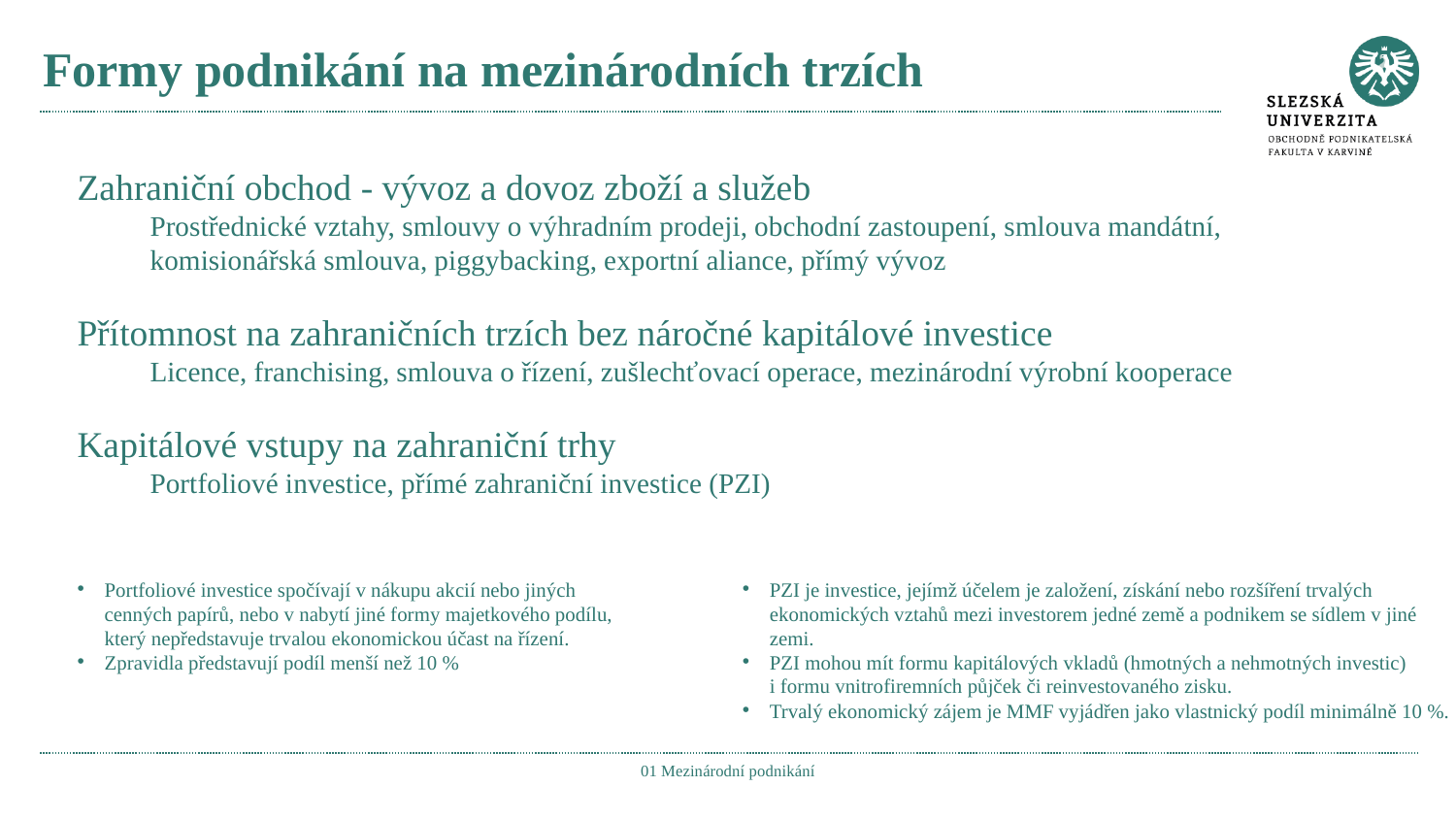

# Formy podnikání na mezinárodních trzích
Zahraniční obchod - vývoz a dovoz zboží a služeb
Prostřednické vztahy, smlouvy o výhradním prodeji, obchodní zastoupení, smlouva mandátní, komisionářská smlouva, piggybacking, exportní aliance, přímý vývoz

Přítomnost na zahraničních trzích bez náročné kapitálové investice
Licence, franchising, smlouva o řízení, zušlechťovací operace, mezinárodní výrobní kooperace

Kapitálové vstupy na zahraniční trhy
Portfoliové investice, přímé zahraniční investice (PZI)
Portfoliové investice spočívají v nákupu akcií nebo jiných cenných papírů, nebo v nabytí jiné formy majetkového podílu, který nepředstavuje trvalou ekonomickou účast na řízení.
Zpravidla představují podíl menší než 10 %
PZI je investice, jejímž účelem je založení, získání nebo rozšíření trvalých ekonomických vztahů mezi investorem jedné země a podnikem se sídlem v jiné zemi.
PZI mohou mít formu kapitálových vkladů (hmotných a nehmotných investic) i formu vnitrofiremních půjček či reinvestovaného zisku.
Trvalý ekonomický zájem je MMF vyjádřen jako vlastnický podíl minimálně 10 %.
01 Mezinárodní podnikání